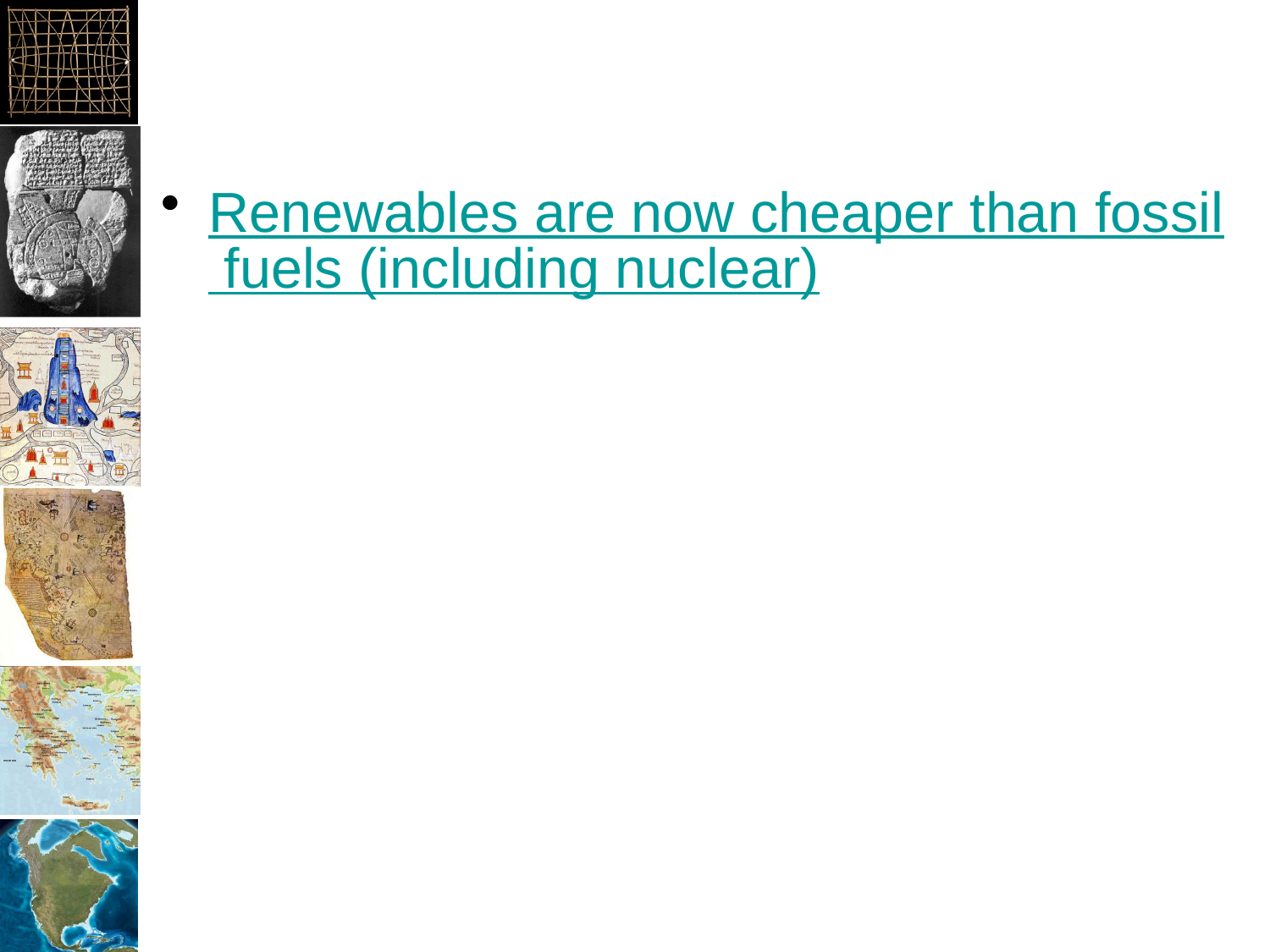

#
Renewables are now cheaper than fossil fuels (including nuclear)